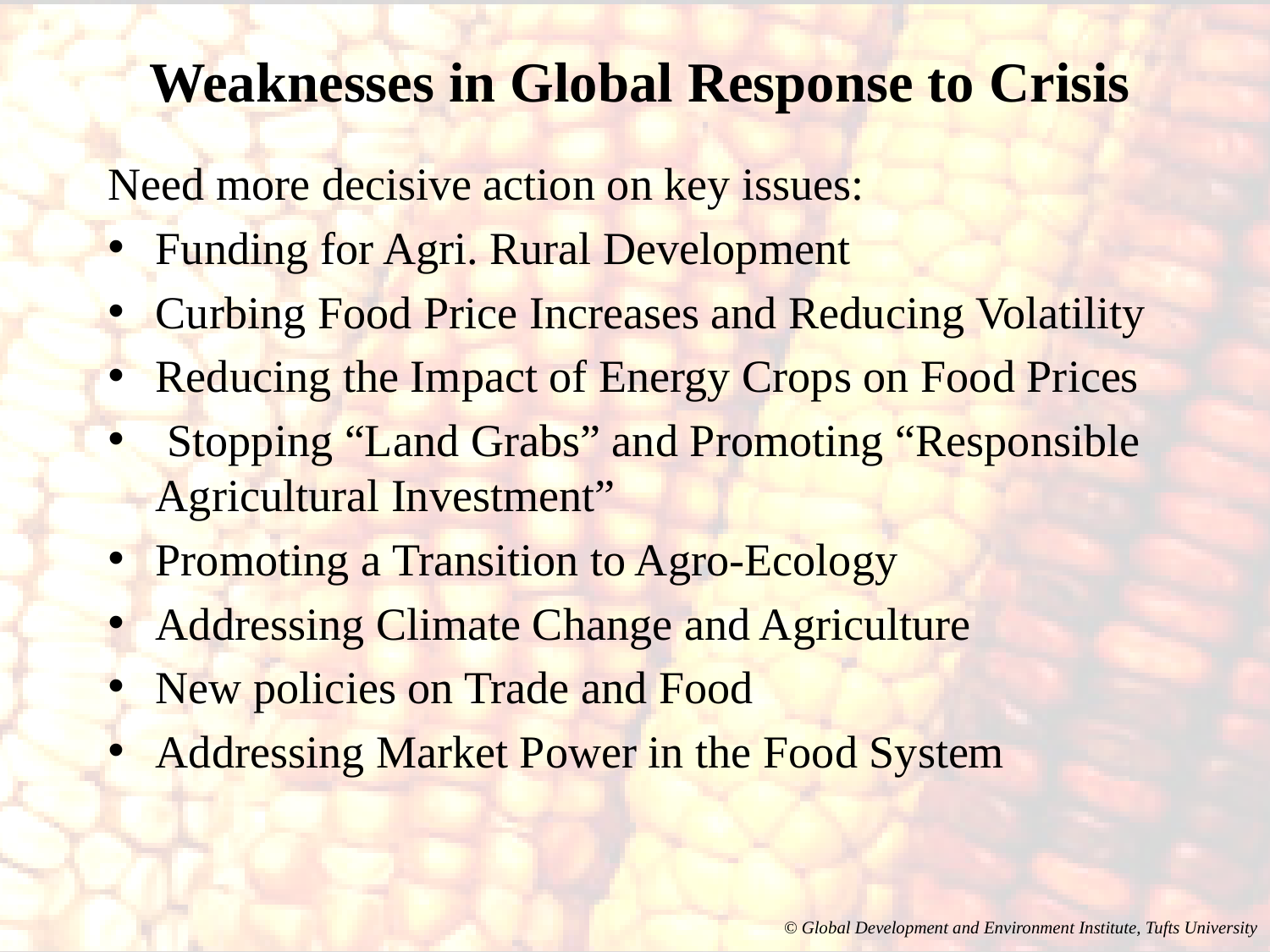

# Weaknesses in Global Response to Crisis
Need more decisive action on key issues:
Funding for Agri. Rural Development
Curbing Food Price Increases and Reducing Volatility
Reducing the Impact of Energy Crops on Food Prices
 Stopping “Land Grabs” and Promoting “Responsible Agricultural Investment”
Promoting a Transition to Agro-Ecology
Addressing Climate Change and Agriculture
New policies on Trade and Food
Addressing Market Power in the Food System